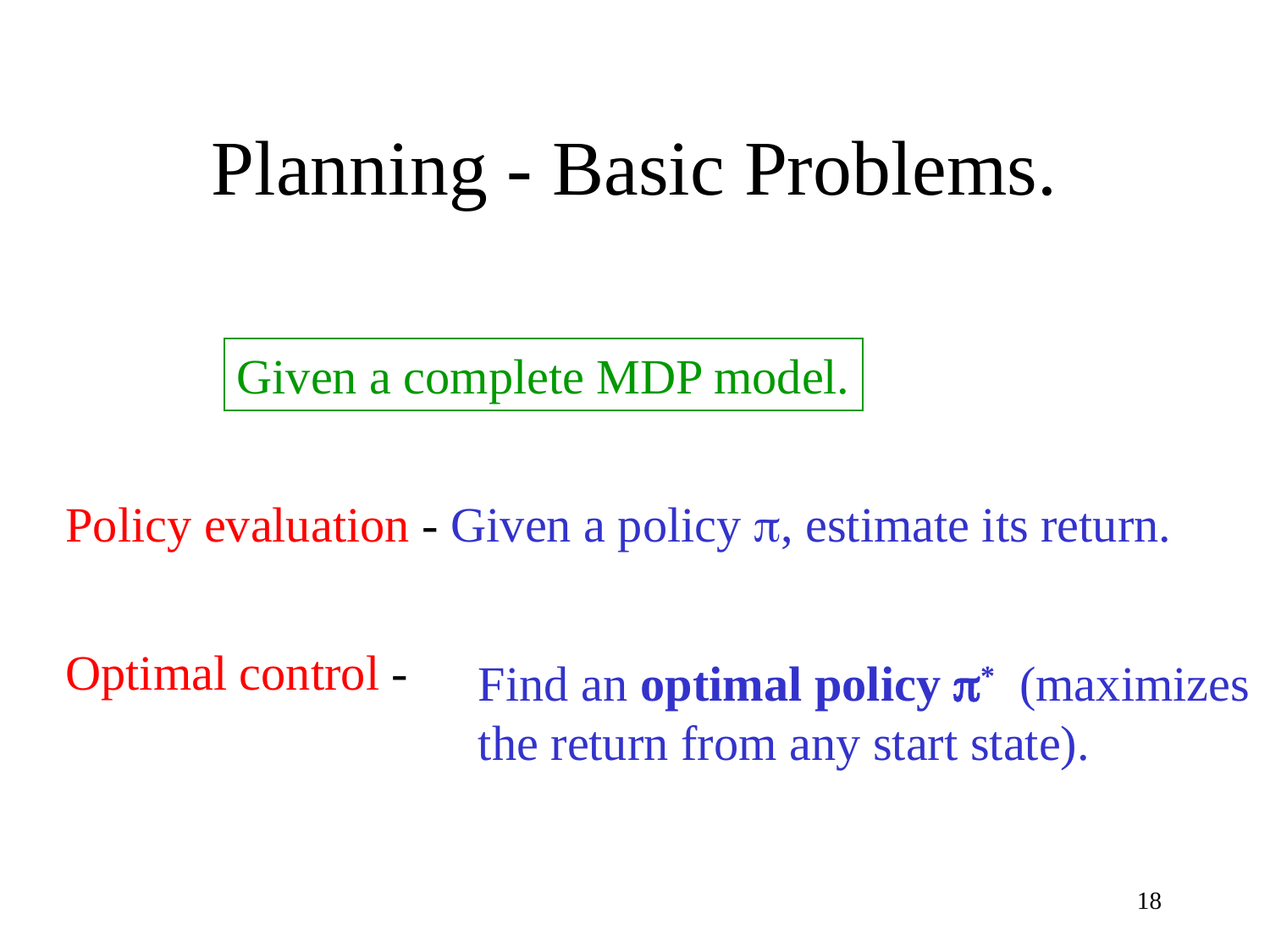

# Planning - Basic Problems.
Given a complete MDP model.
Policy evaluation - Given a policy π, estimate its return.
Optimal control -
Find an optimal policy π* (maximizes the return from any start state).
18